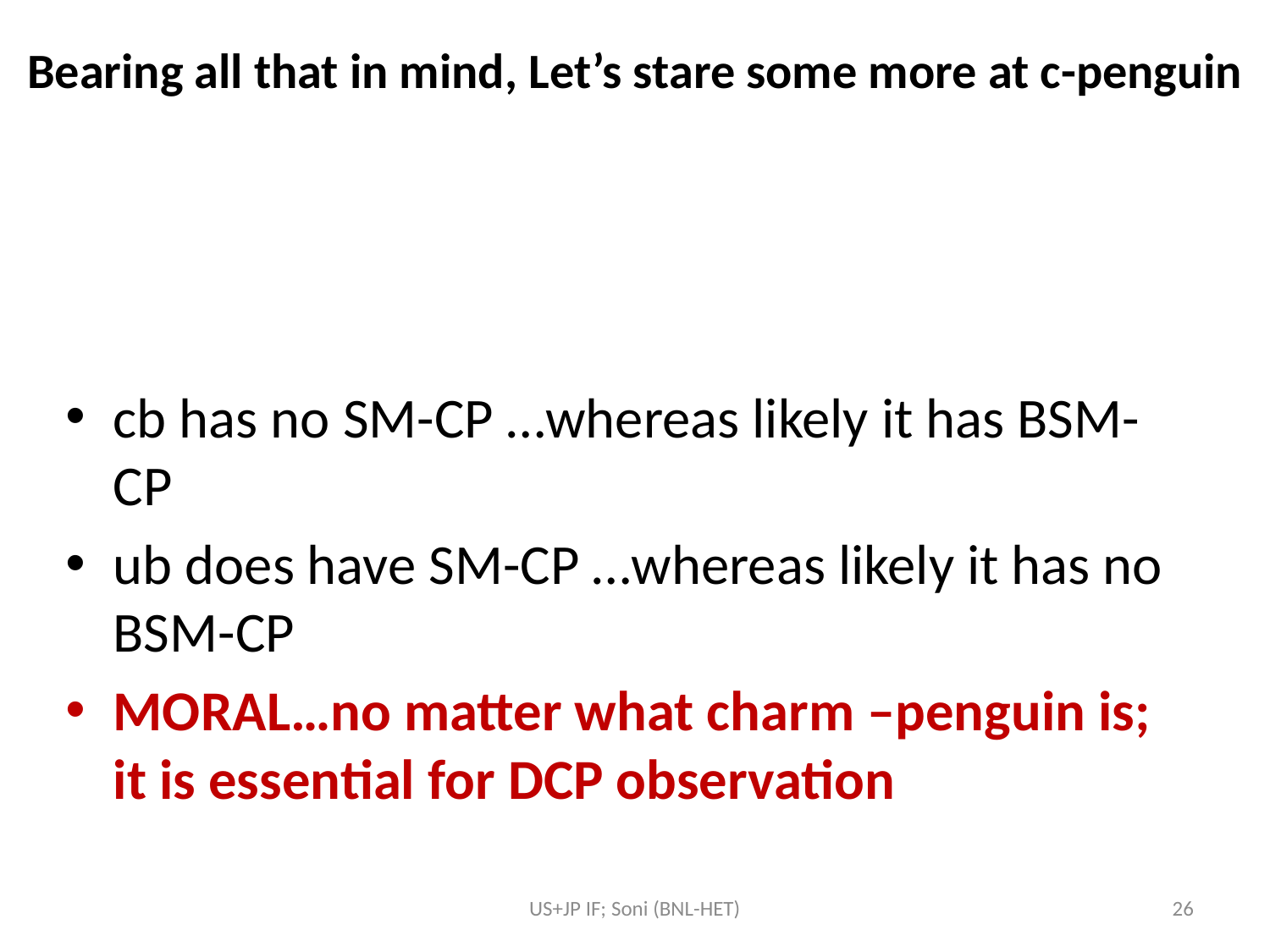

# Bearing all that in mind, Let’s stare some more at c-penguin

cb has no SM-CP …whereas likely it has BSM-CP
ub does have SM-CP …whereas likely it has no BSM-CP
MORAL…no matter what charm –penguin is; it is essential for DCP observation
US+JP IF; Soni (BNL-HET)
26